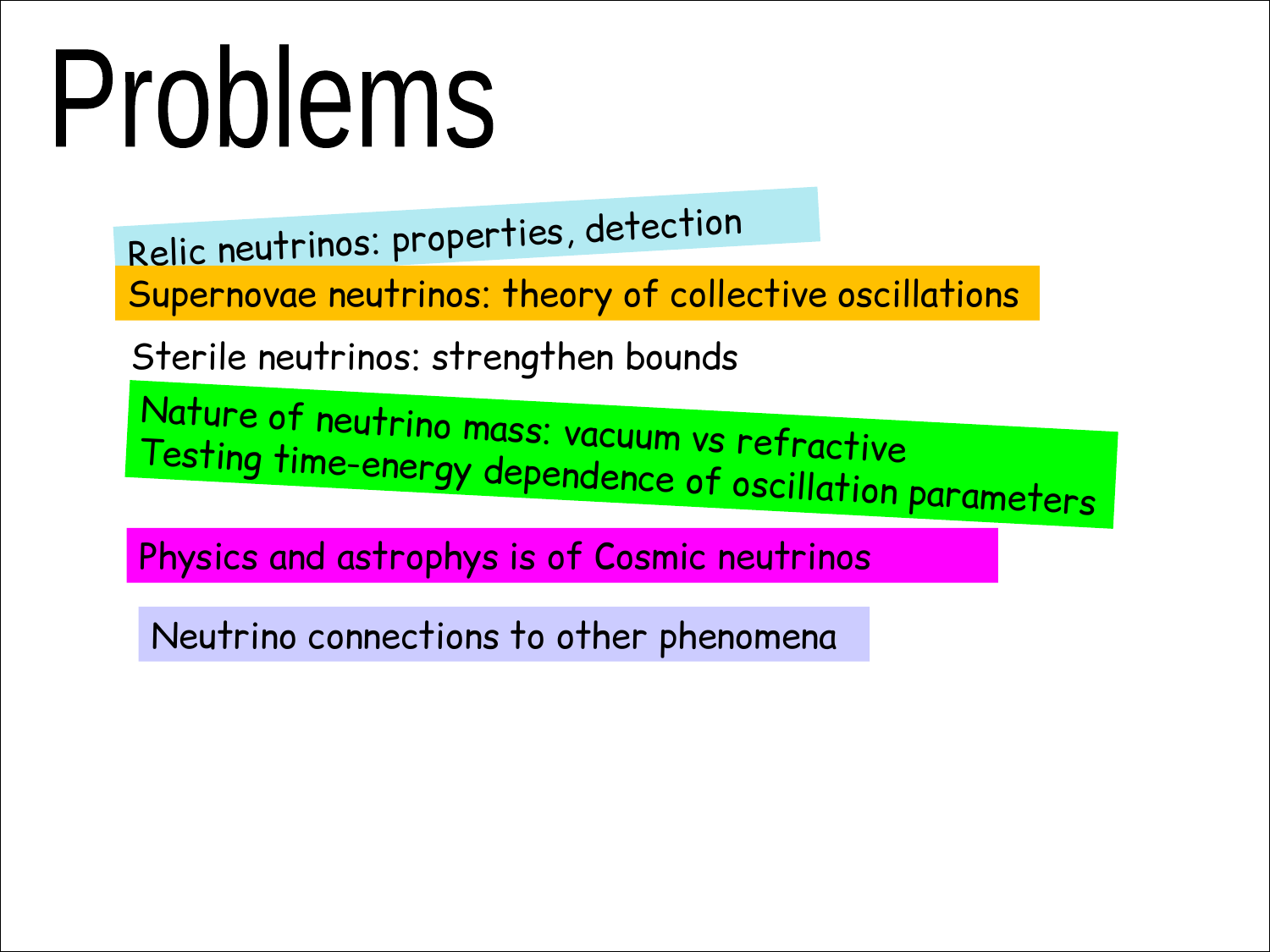

Problems

Relic neutrinos: properties, detection
Supernovae neutrinos: theory of collective oscillations
Sterile neutrinos: strengthen bounds

Nature of neutrino mass: vacuum vs refractive
Testing time-energy dependence of oscillation parameters
Physics and astrophys is of Cosmic neutrinos
Neutrino connections to other phenomena